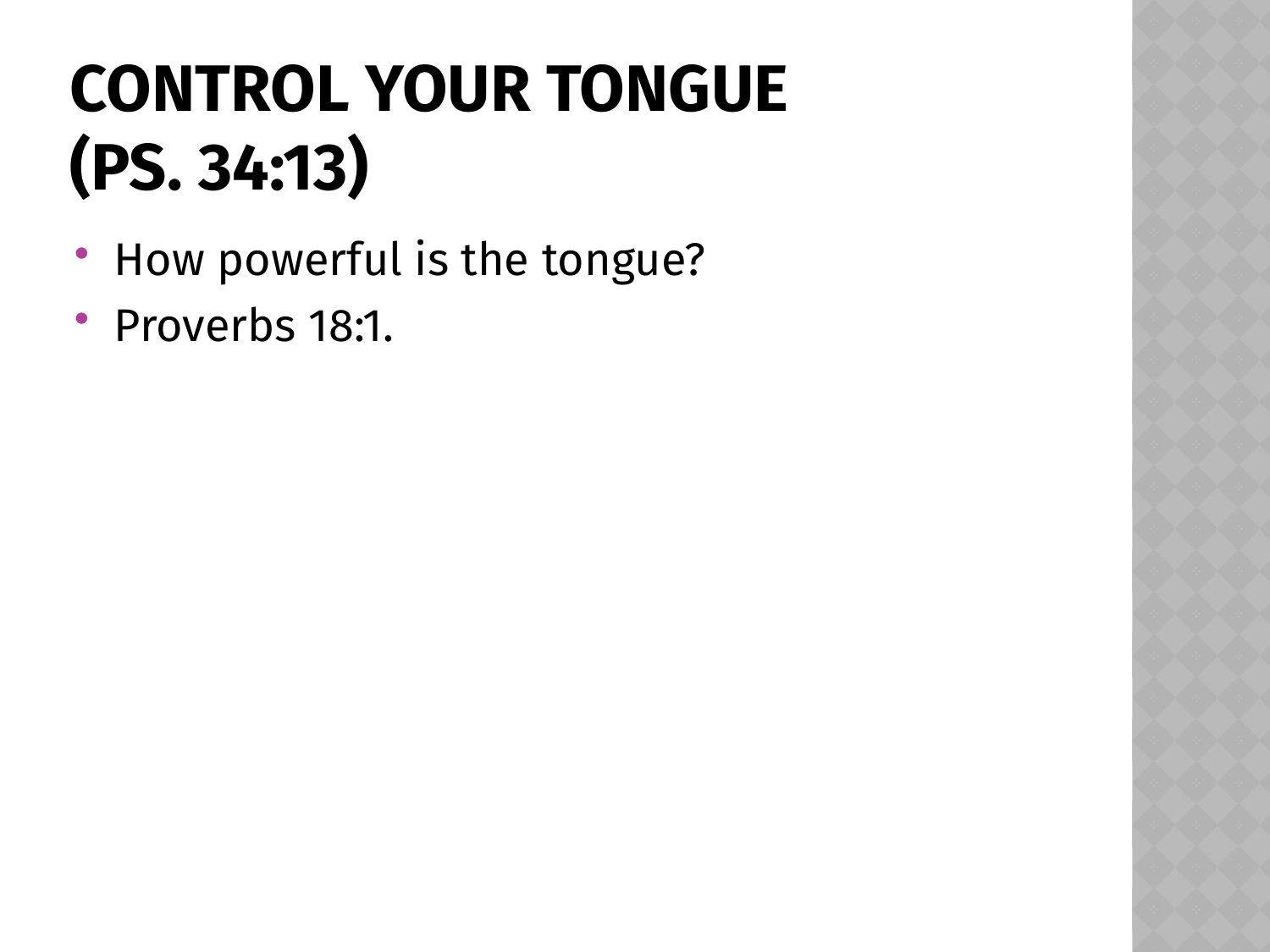

# Control Your Tongue (Ps. 34:13)
How powerful is the tongue?
Proverbs 18:1.